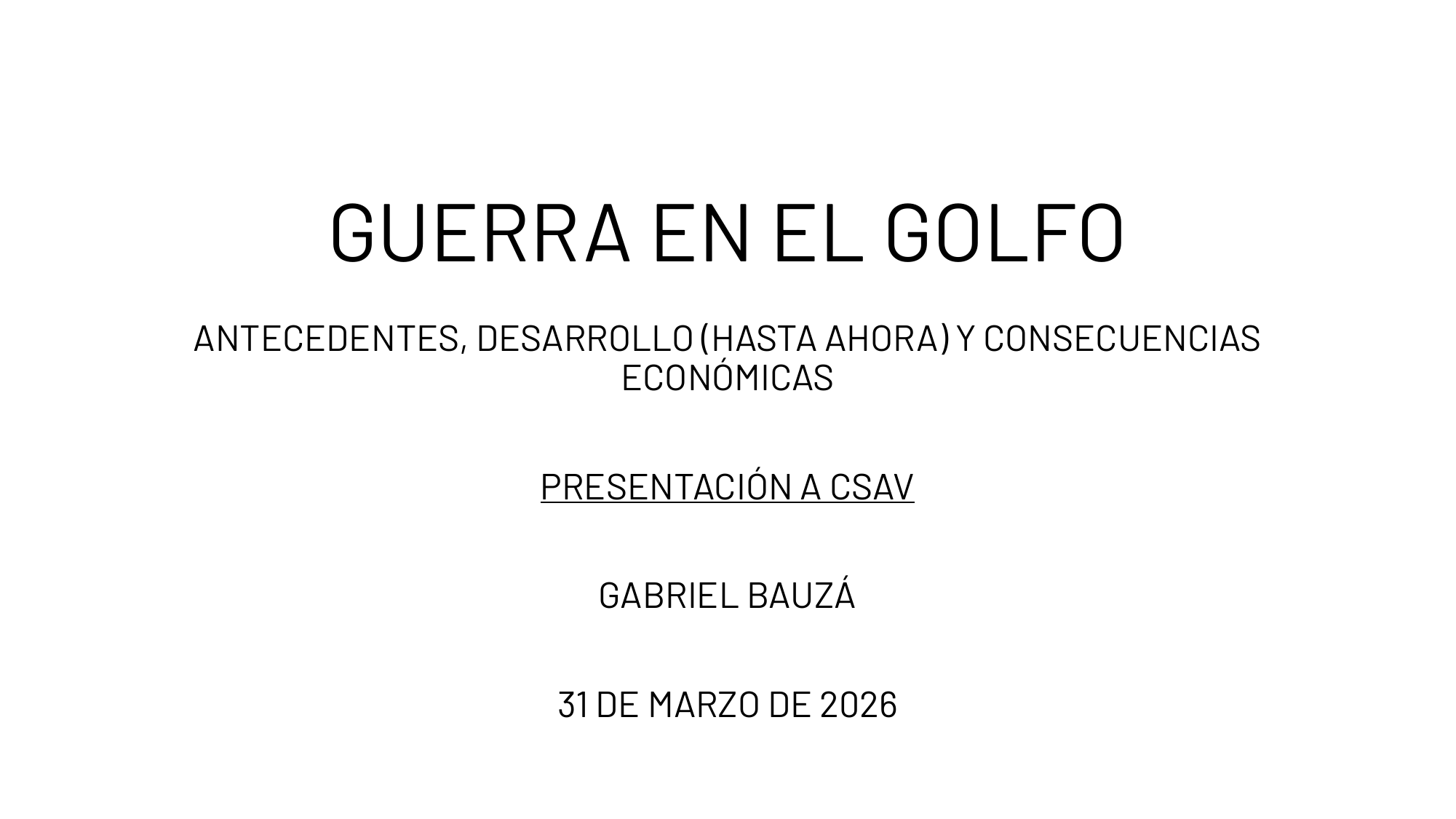

# GUERRA EN EL GOLFO
ANTECEDENTES, DESARROLLO (HASTA AHORA) Y CONSECUENCIAS ECONÓMICAS

PRESENTACIÓN A CSAV

GABRIEL BAUZÁ

31 DE MARZO DE 2026